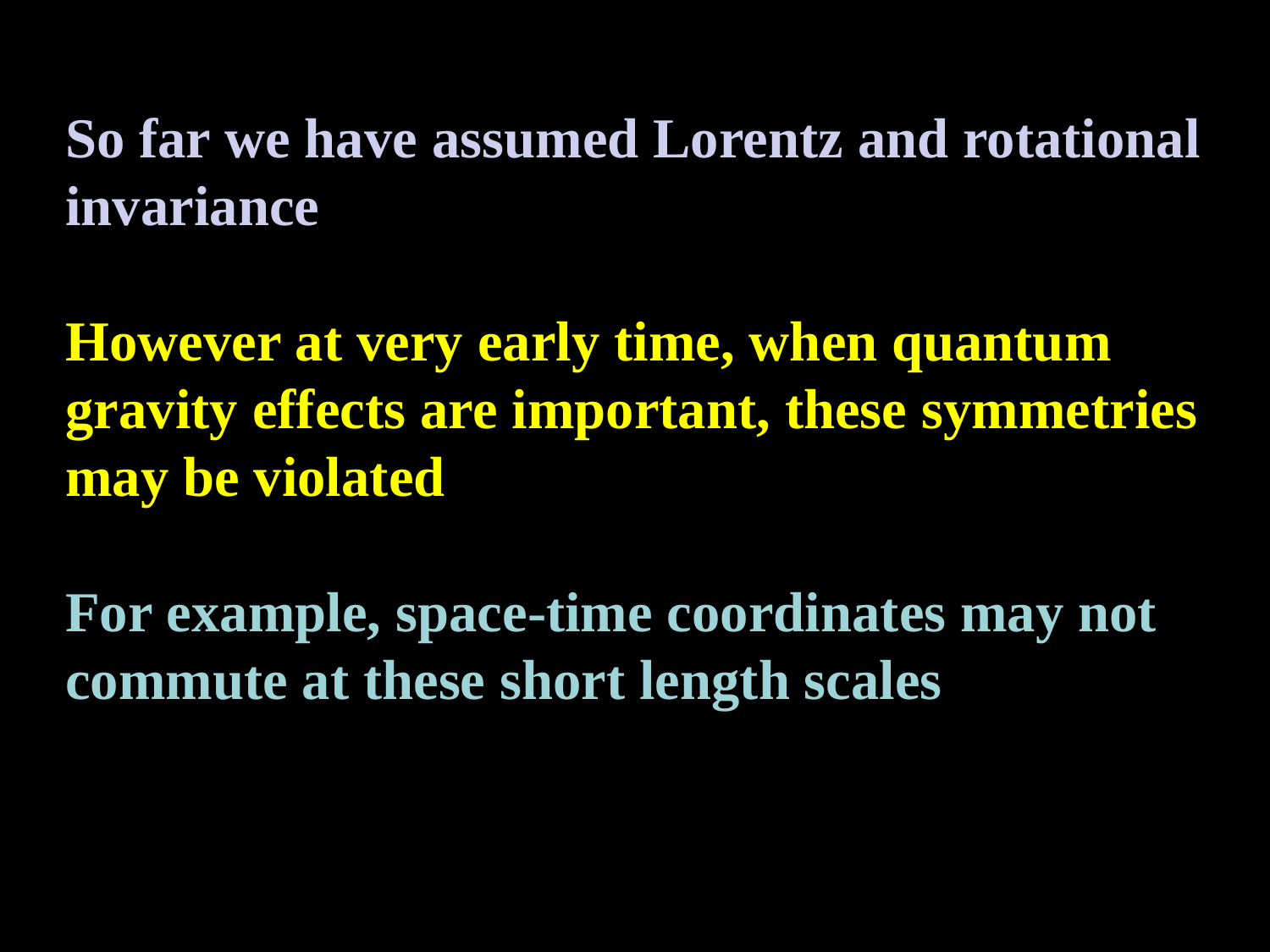

So far we have assumed Lorentz and rotational invariance

However at very early time, when quantum gravity effects are important, these symmetries may be violated

For example, space-time coordinates may not commute at these short length scales